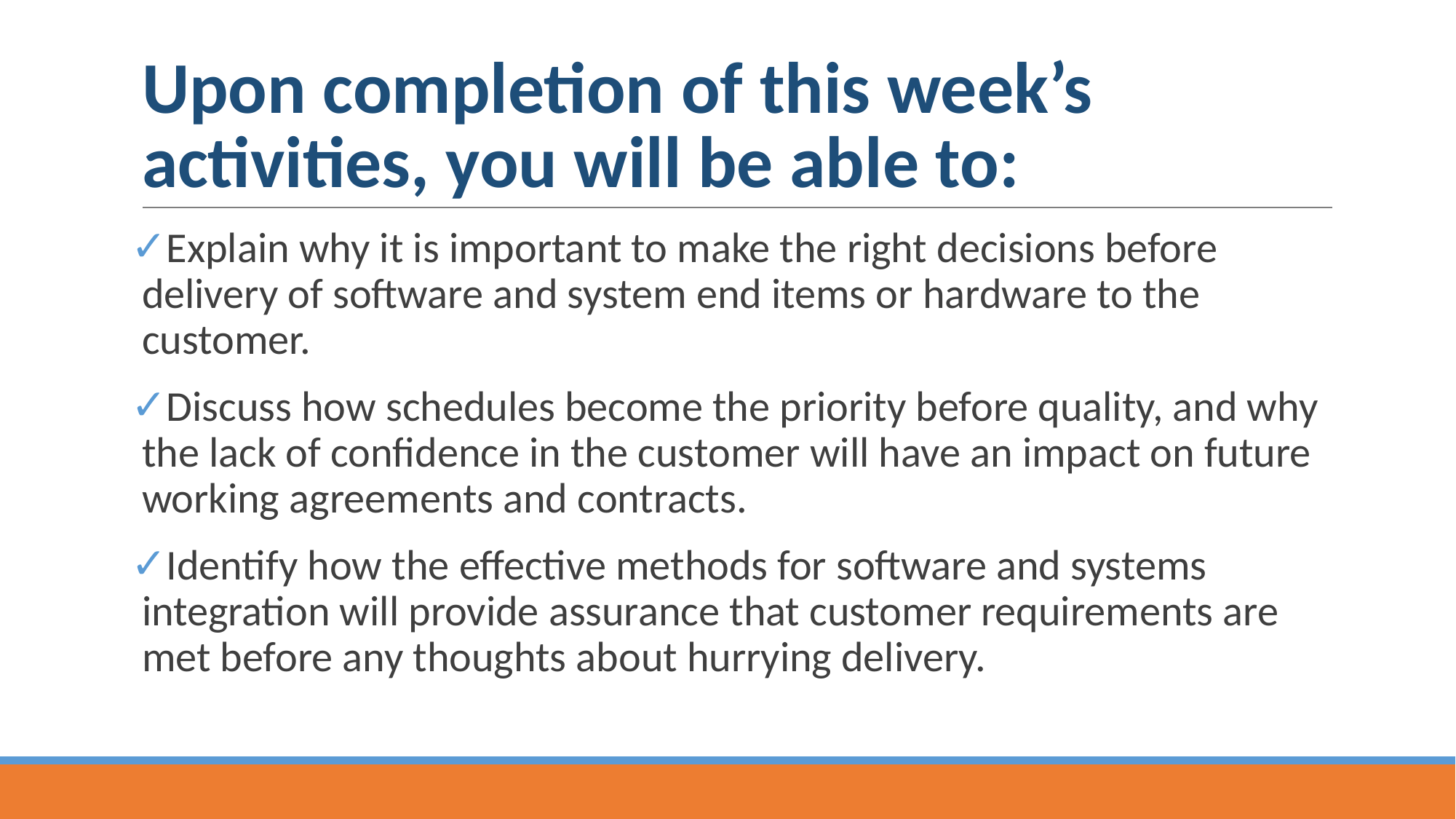

# Upon completion of this week’s activities, you will be able to:
Explain why it is important to make the right decisions before delivery of software and system end items or hardware to the customer.
Discuss how schedules become the priority before quality, and why the lack of confidence in the cus­tomer will have an impact on future working agreements and contracts.
Identify how the effective methods for software and systems integration will provide assurance that customer requirements are met before any thoughts about hurrying delivery.